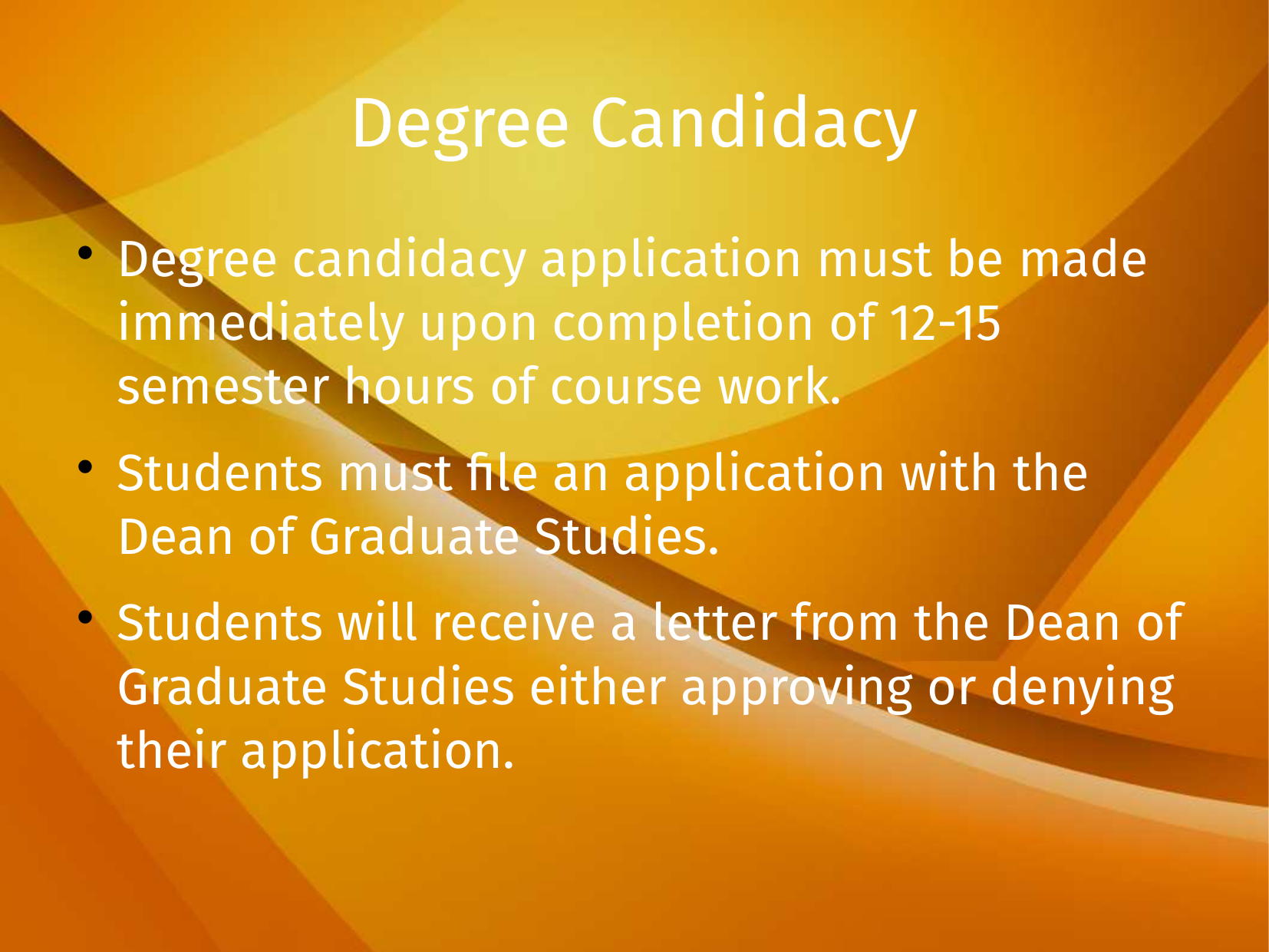

# Degree Candidacy
Degree candidacy application must be made immediately upon completion of 12-15 semester hours of course work.
Students must file an application with the Dean of Graduate Studies.
Students will receive a letter from the Dean of Graduate Studies either approving or denying their application.